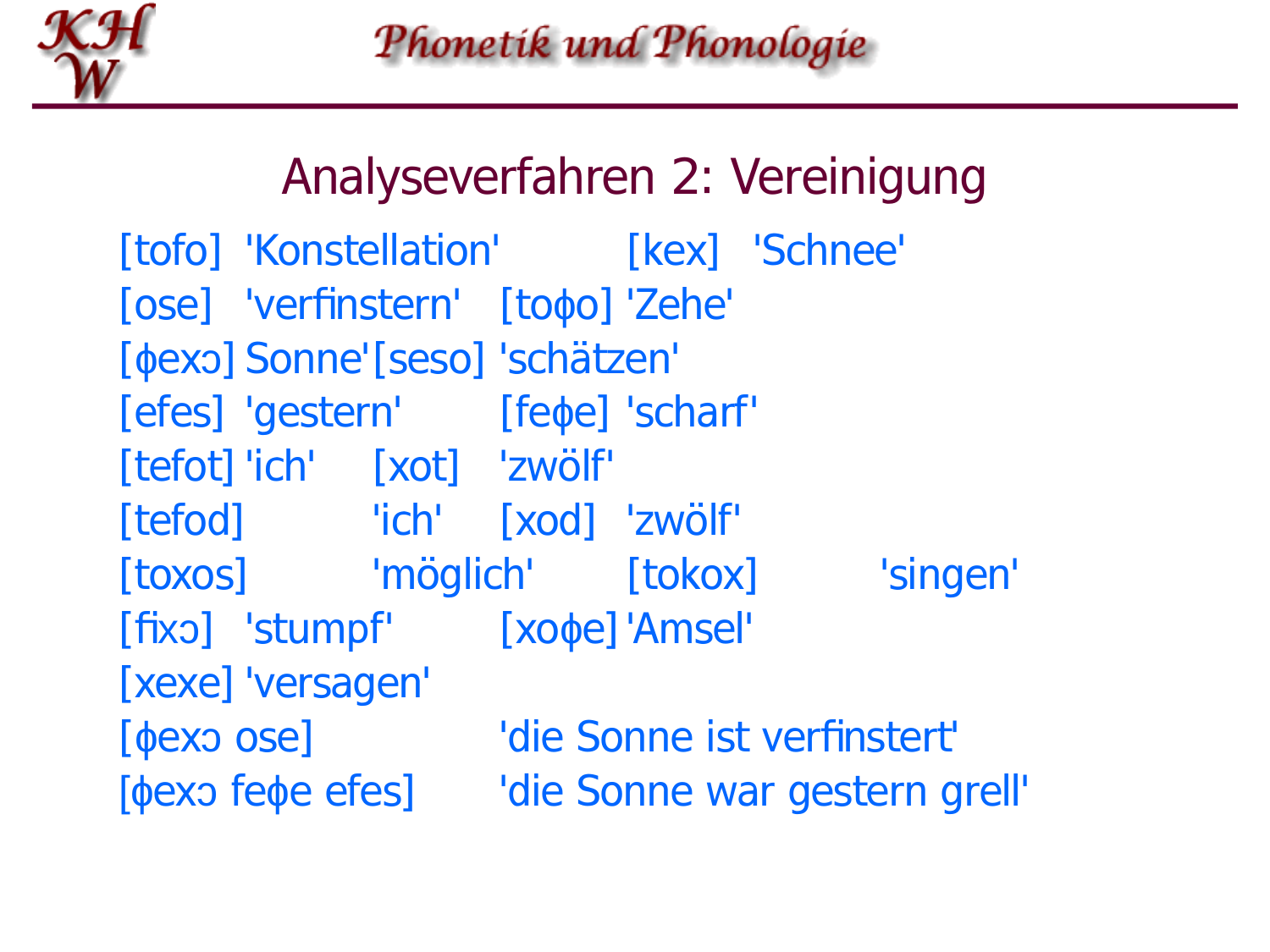

# Analyseverfahren 2: Vereinigung
[tofo]	'Konstellation'	[kex]	'Schnee'
[ose]	'verfinstern'	[toɸo]	'Zehe'
[ɸexɔ]	Sonne'	[seso]	'schätzen'
[efes]	'gestern'	[feɸe]	'scharf'
[tefot]	'ich'	[xot]	'zwölf'
[tefod]	'ich'	[xod]	'zwölf'
[toxos]	'möglich'	[tokox]	'singen'
[fixɔ]	'stumpf'	[xoɸe]	'Amsel'
[xexe]	'versagen'
[ɸexɔ ose]		'die Sonne ist verfinstert'
[ɸexɔ feɸe efes]	'die Sonne war gestern grell'